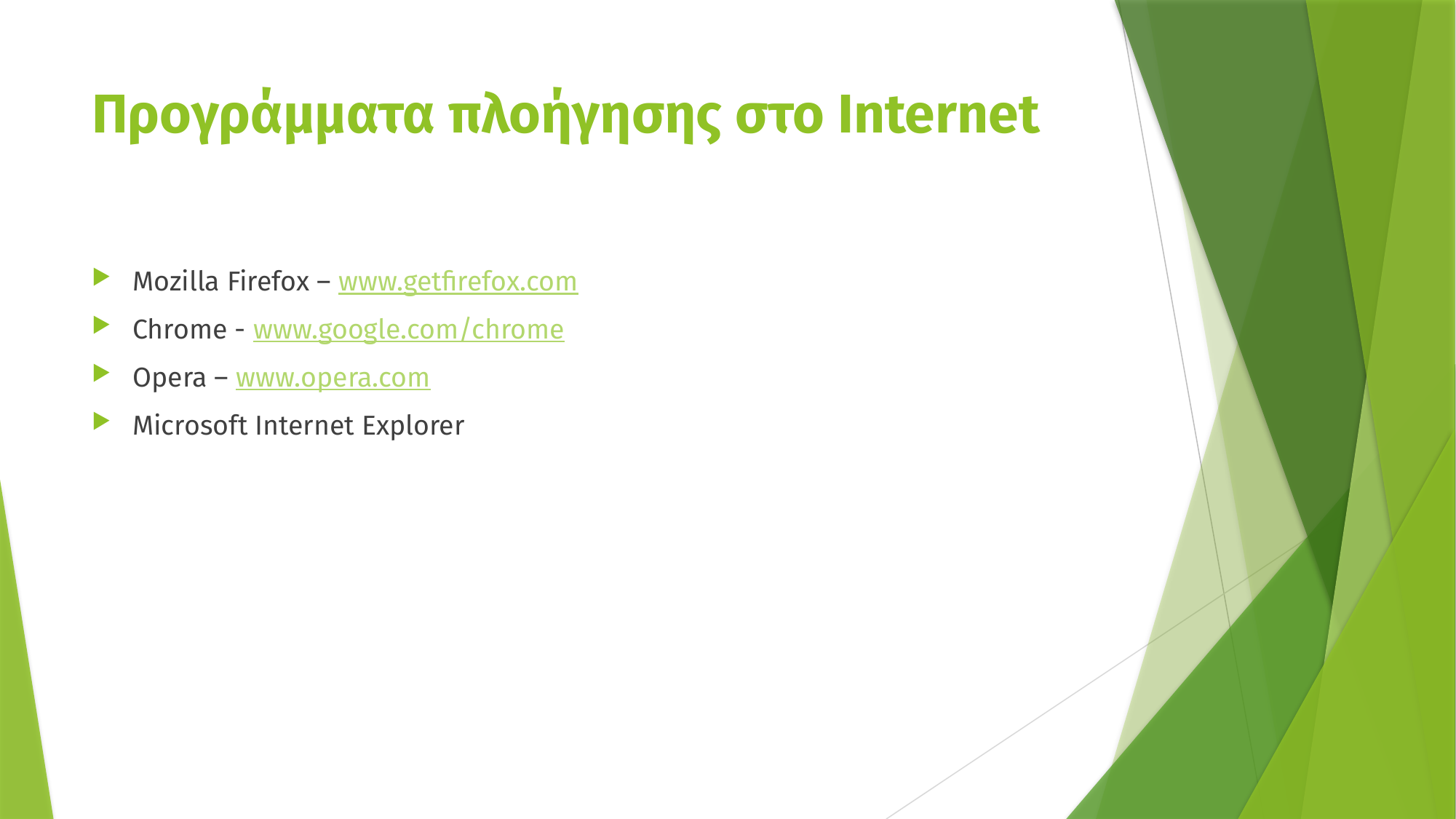

# Προγράμματα πλοήγησης στο Internet
Mozilla Firefox – www.getfirefox.com
Chrome - www.google.com/chrome
Opera – www.opera.com
Microsoft Internet Explorer